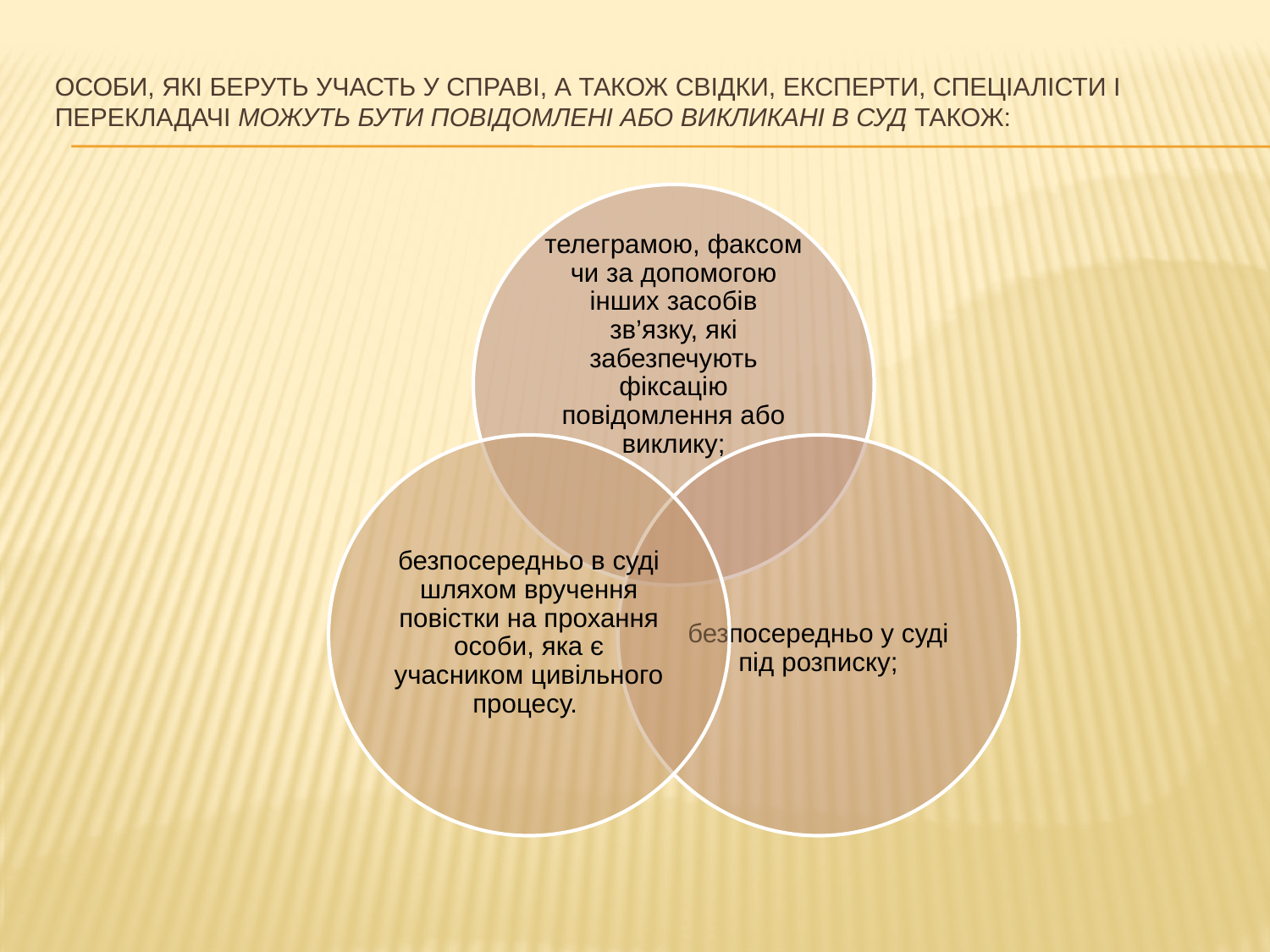

# Особи, які беруть участь у справі, а також свідки, експерти, спеціалісти і перекладачі можуть бути повідомлені або викликані в суд також:
телеграмою, факсом чи за допомогою інших засобів
зв’язку, які забезпечують фіксацію повідомлення або виклику;
безпосередньо у суді під розписку;
безпосередньо в суді шляхом вручення повістки на прохання особи, яка є учасником цивільного процесу.